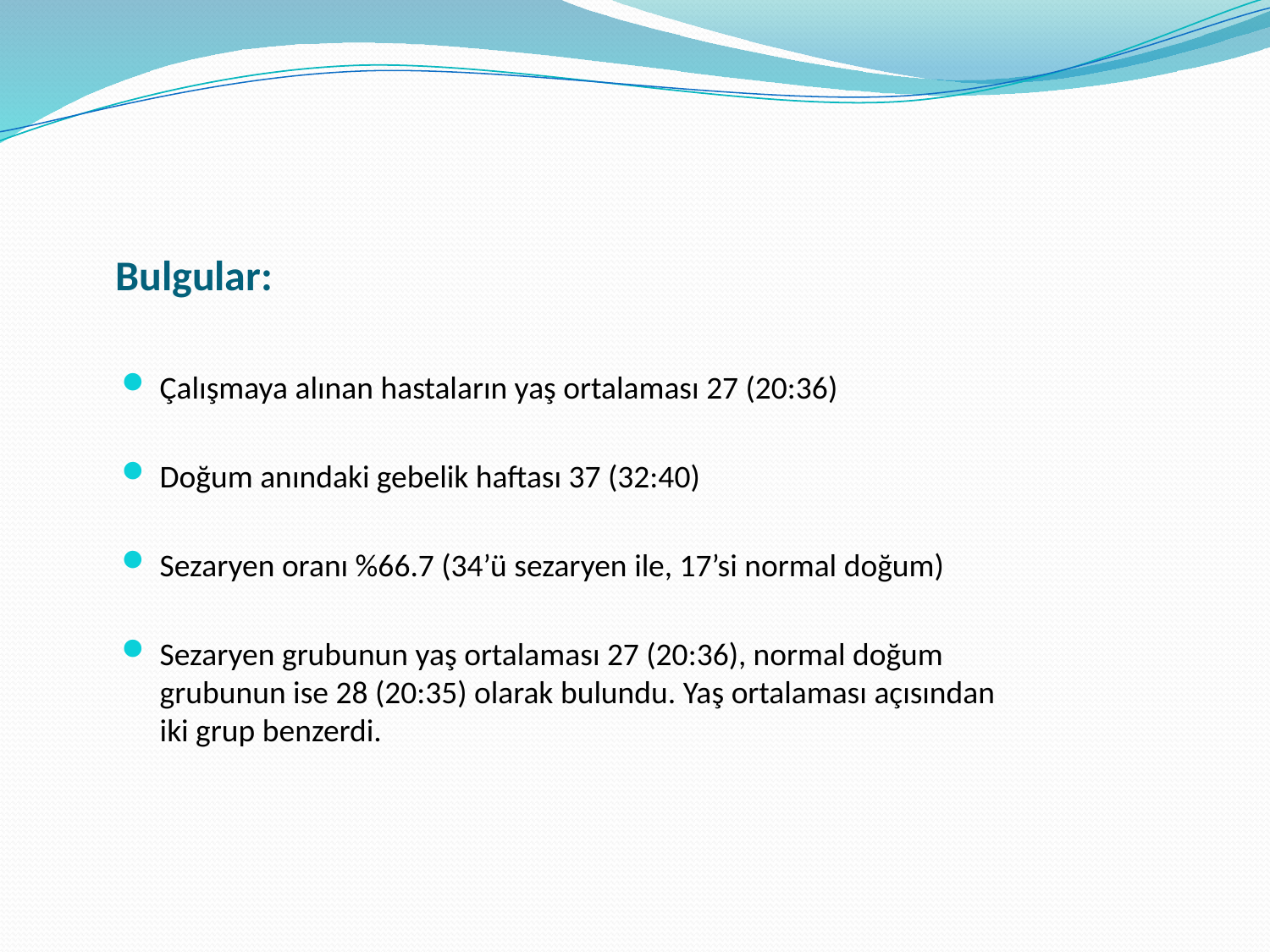

Bulgular:
Çalışmaya alınan hastaların yaş ortalaması 27 (20:36)

Doğum anındaki gebelik haftası 37 (32:40)

Sezaryen oranı %66.7 (34’ü sezaryen ile, 17’si normal doğum)

Sezaryen grubunun yaş ortalaması 27 (20:36), normal doğum grubunun ise 28 (20:35) olarak bulundu. Yaş ortalaması açısından iki grup benzerdi.